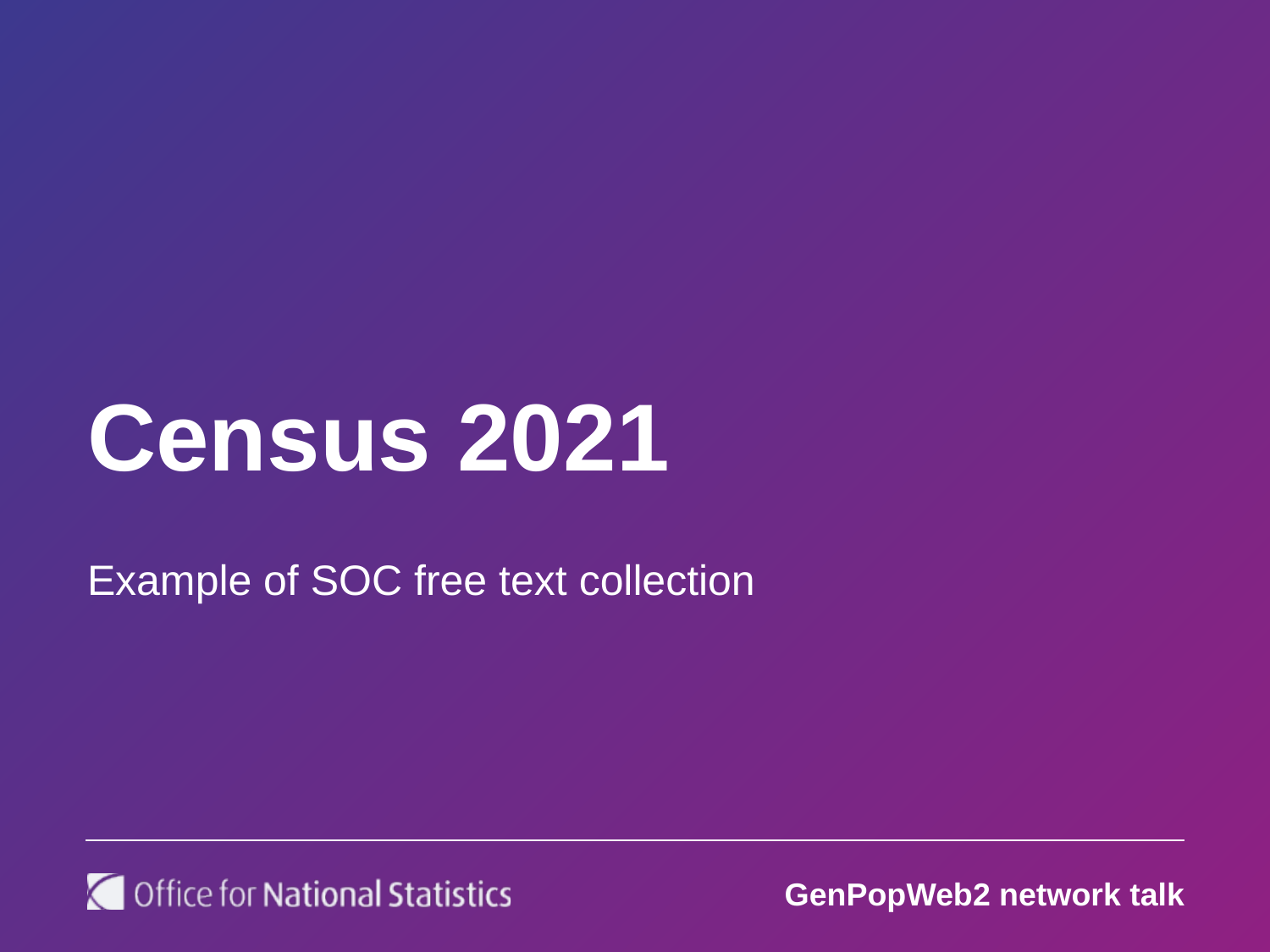

# Census 2021
Example of SOC free text collection
GenPopWeb2 network talk